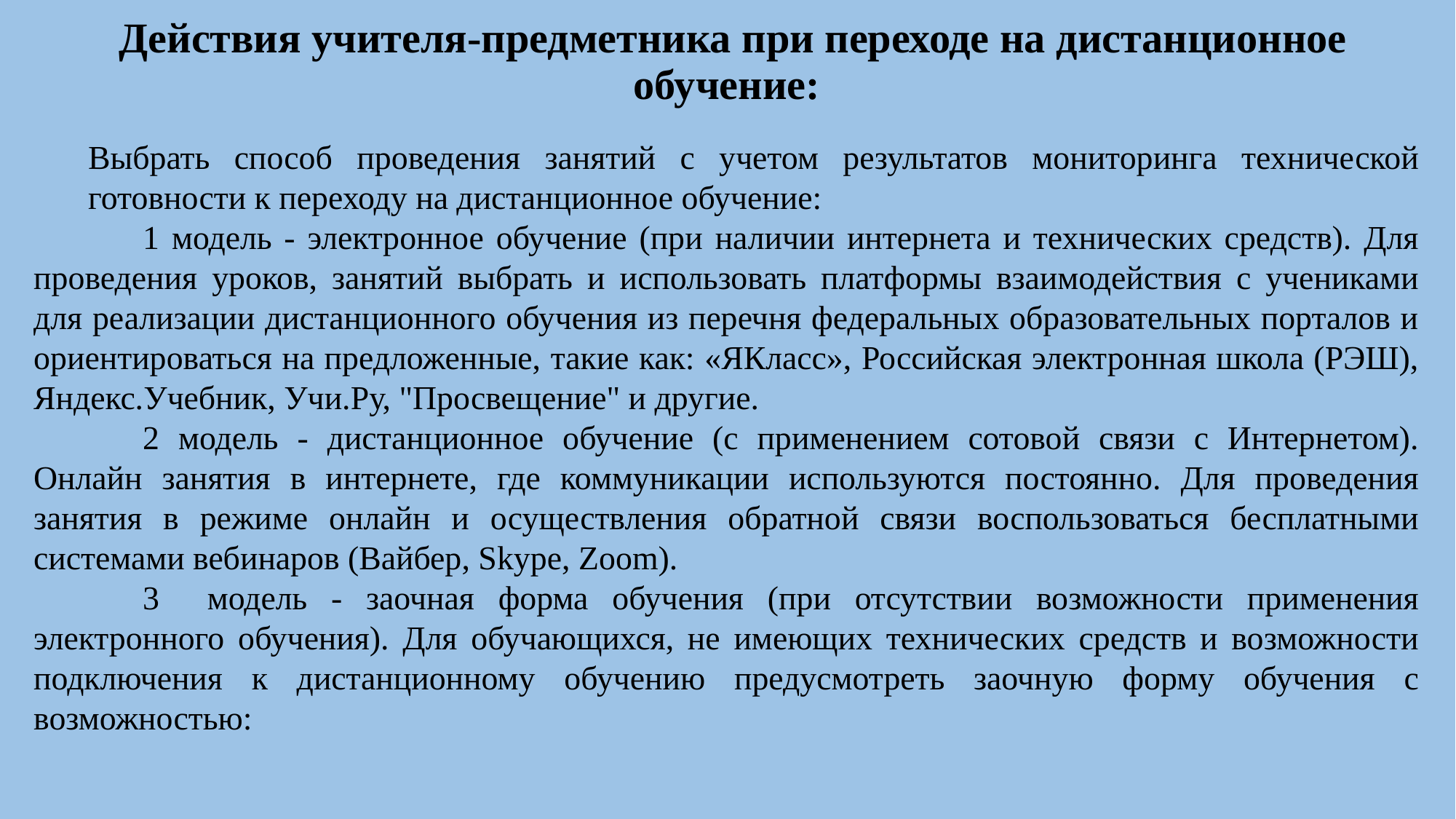

# Действия учителя-предметника при переходе на дистанционное обучение:

Выбрать способ проведения занятий с учетом результатов мониторинга технической готовности к переходу на дистанционное обучение:
	1 модель - электронное обучение (при наличии интернета и технических средств). Для проведения уроков, занятий выбрать и использовать платформы взаимодействия с учениками для реализации дистанционного обучения из перечня федеральных образовательных порталов и ориентироваться на предложенные, такие как: «ЯКласс», Российская электронная школа (РЭШ), Яндекс.Учебник, Учи.Ру, "Просвещение" и другие.
	2 модель - дистанционное обучение (с применением сотовой связи с Интернетом). Онлайн занятия в интернете, где коммуникации используются постоянно. Для проведения занятия в режиме онлайн и осуществления обратной связи воспользоваться бесплатными системами вебинаров (Вайбер, Skype, Zoom).
	3  модель - заочная форма обучения (при отсутствии возможности применения электронного обучения). Для обучающихся, не имеющих технических средств и возможности подключения к дистанционному обучению предусмотреть заочную форму обучения с возможностью: